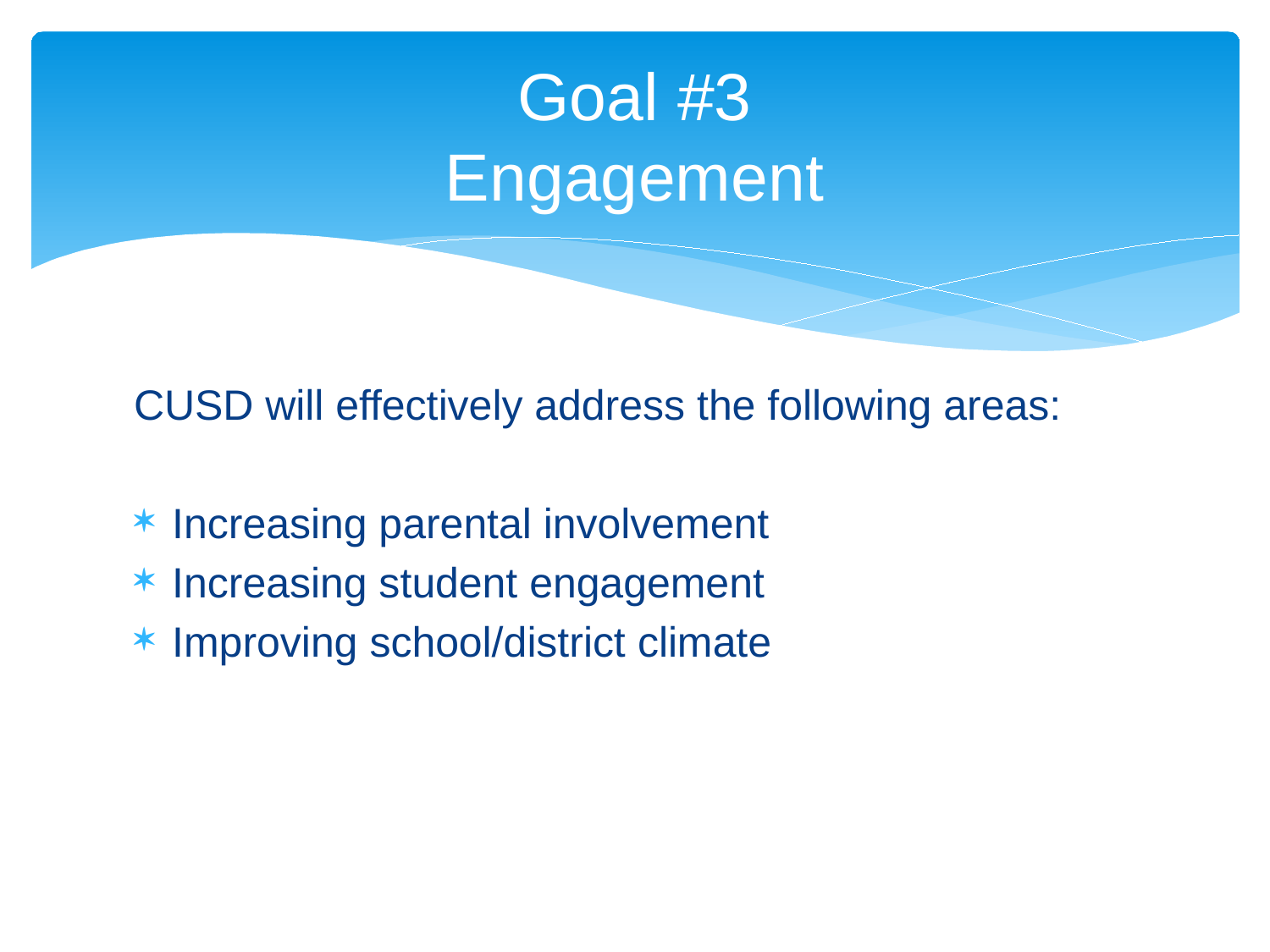

# Goal #3 Engagement
CUSD will effectively address the following areas:

Increasing parental involvement
Increasing student engagement
Improving school/district climate